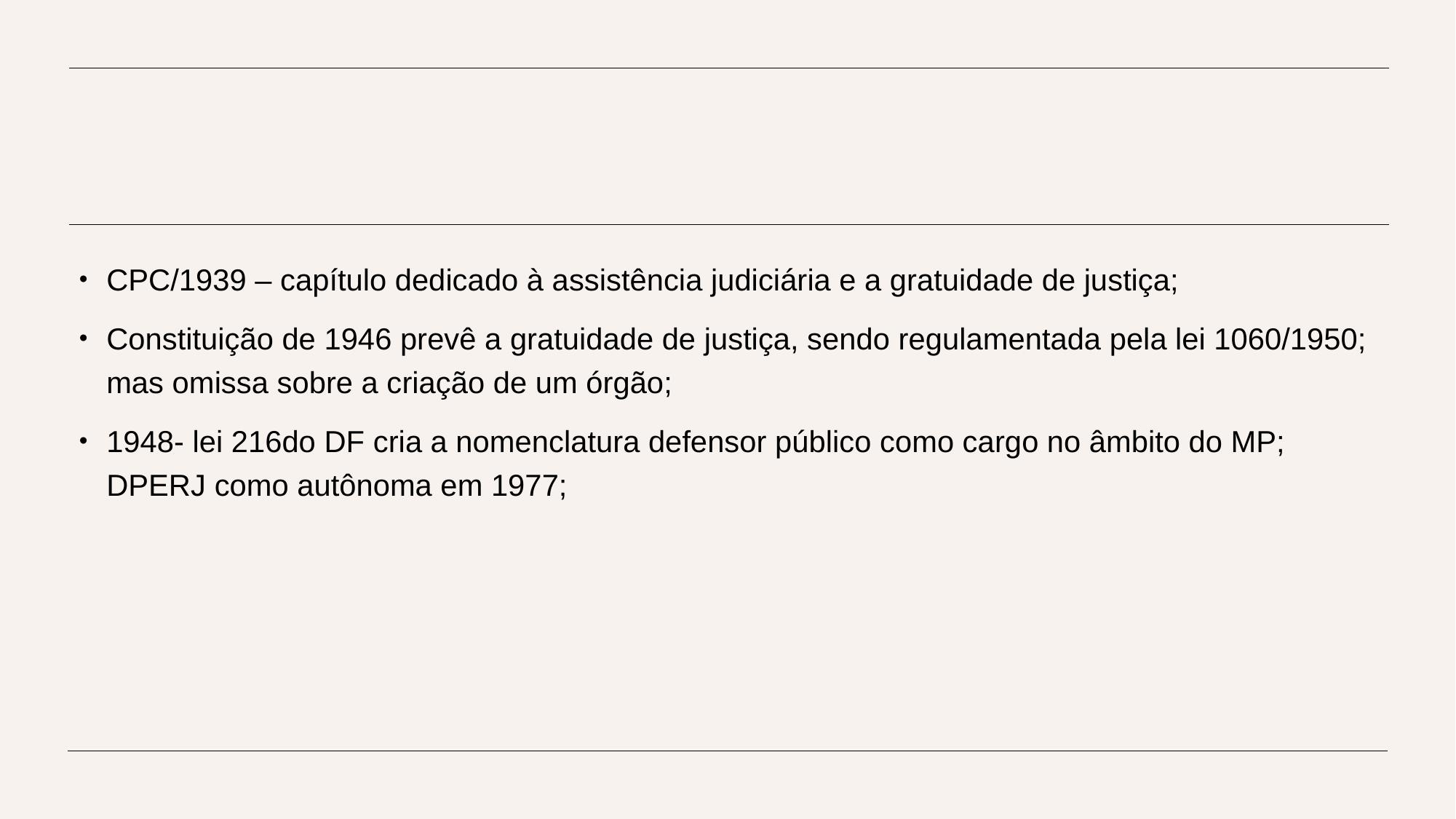

#
CPC/1939 – capítulo dedicado à assistência judiciária e a gratuidade de justiça;
Constituição de 1946 prevê a gratuidade de justiça, sendo regulamentada pela lei 1060/1950; mas omissa sobre a criação de um órgão;
1948- lei 216do DF cria a nomenclatura defensor público como cargo no âmbito do MP; DPERJ como autônoma em 1977;